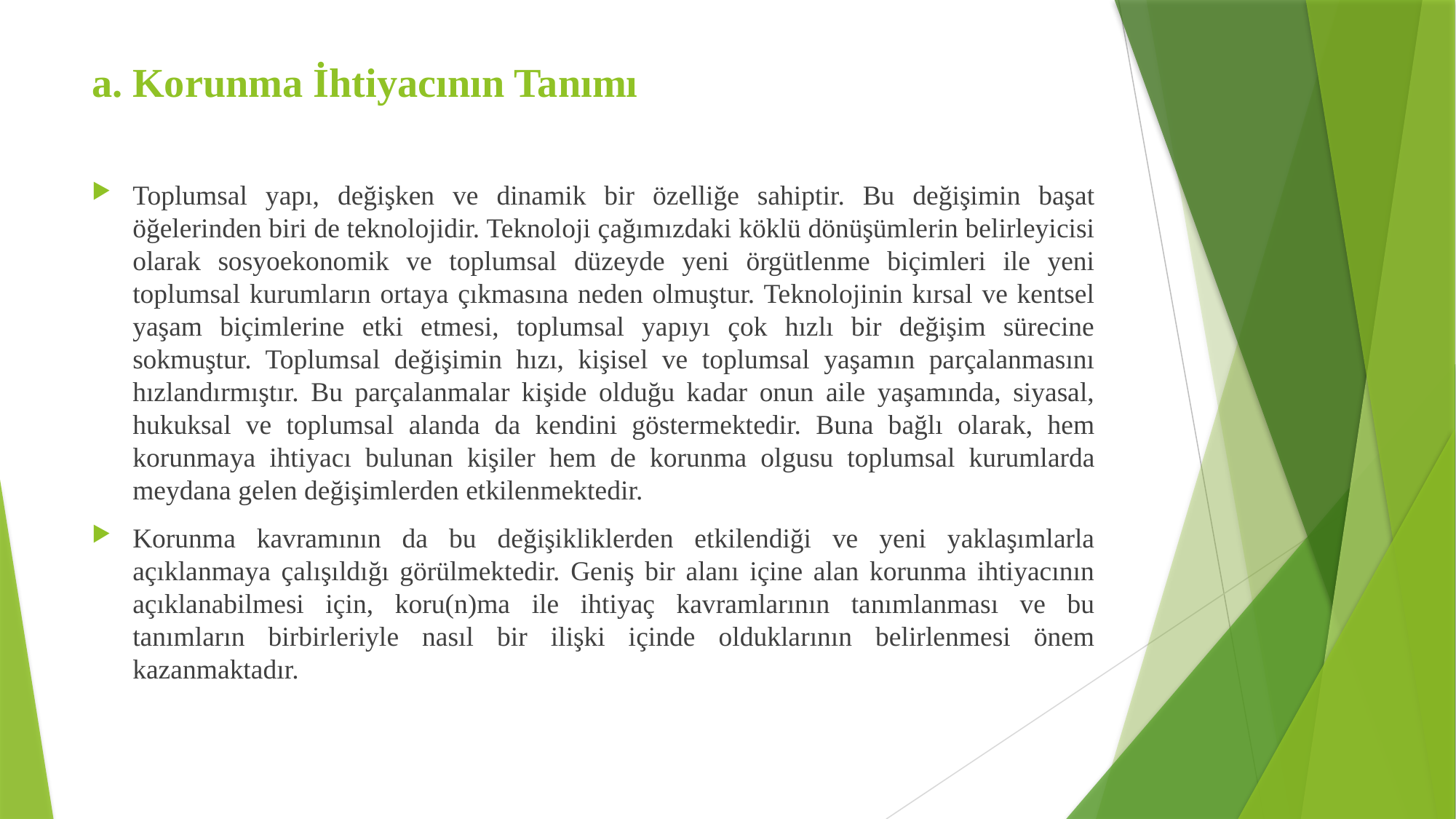

# a. Korunma İhtiyacının Tanımı
Toplumsal yapı, değişken ve dinamik bir özelliğe sahiptir. Bu değişimin başat öğelerinden biri de teknolojidir. Teknoloji çağımızdaki köklü dönüşümlerin belirleyicisi olarak sosyoekonomik ve toplumsal düzeyde yeni örgütlenme biçimleri ile yeni toplumsal kurumların ortaya çıkmasına neden olmuştur. Teknolojinin kırsal ve kentsel yaşam biçimlerine etki etmesi, toplumsal yapıyı çok hızlı bir değişim sürecine sokmuştur. Toplumsal değişimin hızı, kişisel ve toplumsal yaşamın parçalanmasını hızlandırmıştır. Bu parçalanmalar kişide olduğu kadar onun aile yaşamında, siyasal, hukuksal ve toplumsal alanda da kendini göstermektedir. Buna bağlı olarak, hem korunmaya ihtiyacı bulunan kişiler hem de korunma olgusu toplumsal kurumlarda meydana gelen değişimlerden etkilenmektedir.
Korunma kavramının da bu değişikliklerden etkilendiği ve yeni yaklaşımlarla açıklanmaya çalışıldığı görülmektedir. Geniş bir alanı içine alan korunma ihtiyacının açıklanabilmesi için, koru(n)ma ile ihtiyaç kavramlarının tanımlanması ve bu tanımların birbirleriyle nasıl bir ilişki içinde olduklarının belirlenmesi önem kazanmaktadır.